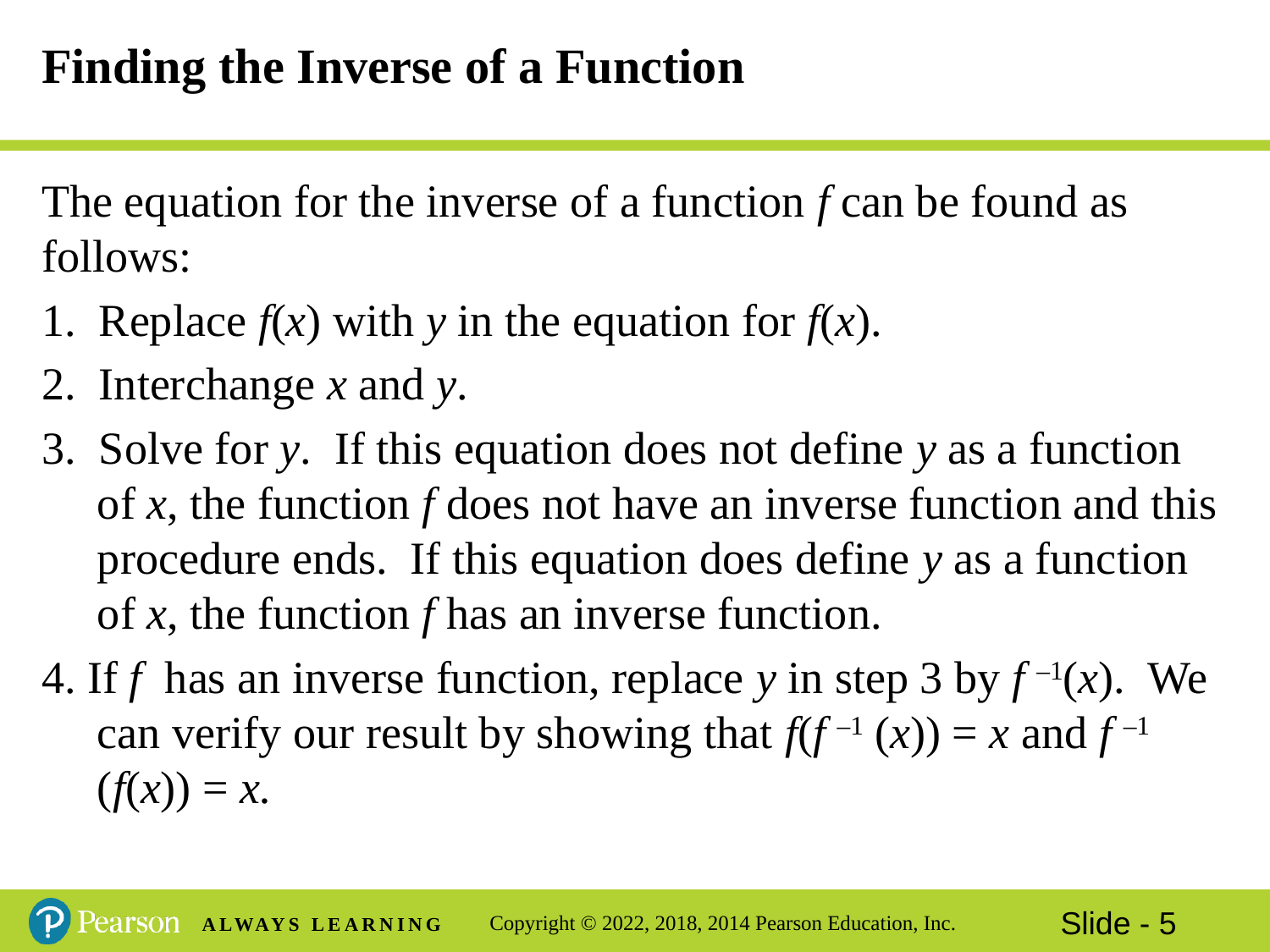

# Finding the Inverse of a Function
The equation for the inverse of a function f can be found as follows:
1.  Replace f(x) with y in the equation for f(x).
2.  Interchange x and y.
3.  Solve for y.  If this equation does not define y as a function of x, the function f does not have an inverse function and this procedure ends.  If this equation does define y as a function of x, the function f has an inverse function.
4. If f  has an inverse function, replace y in step 3 by f –1(x).  We can verify our result by showing that f(f –1 (x)) = x and f –1 (f(x)) = x.